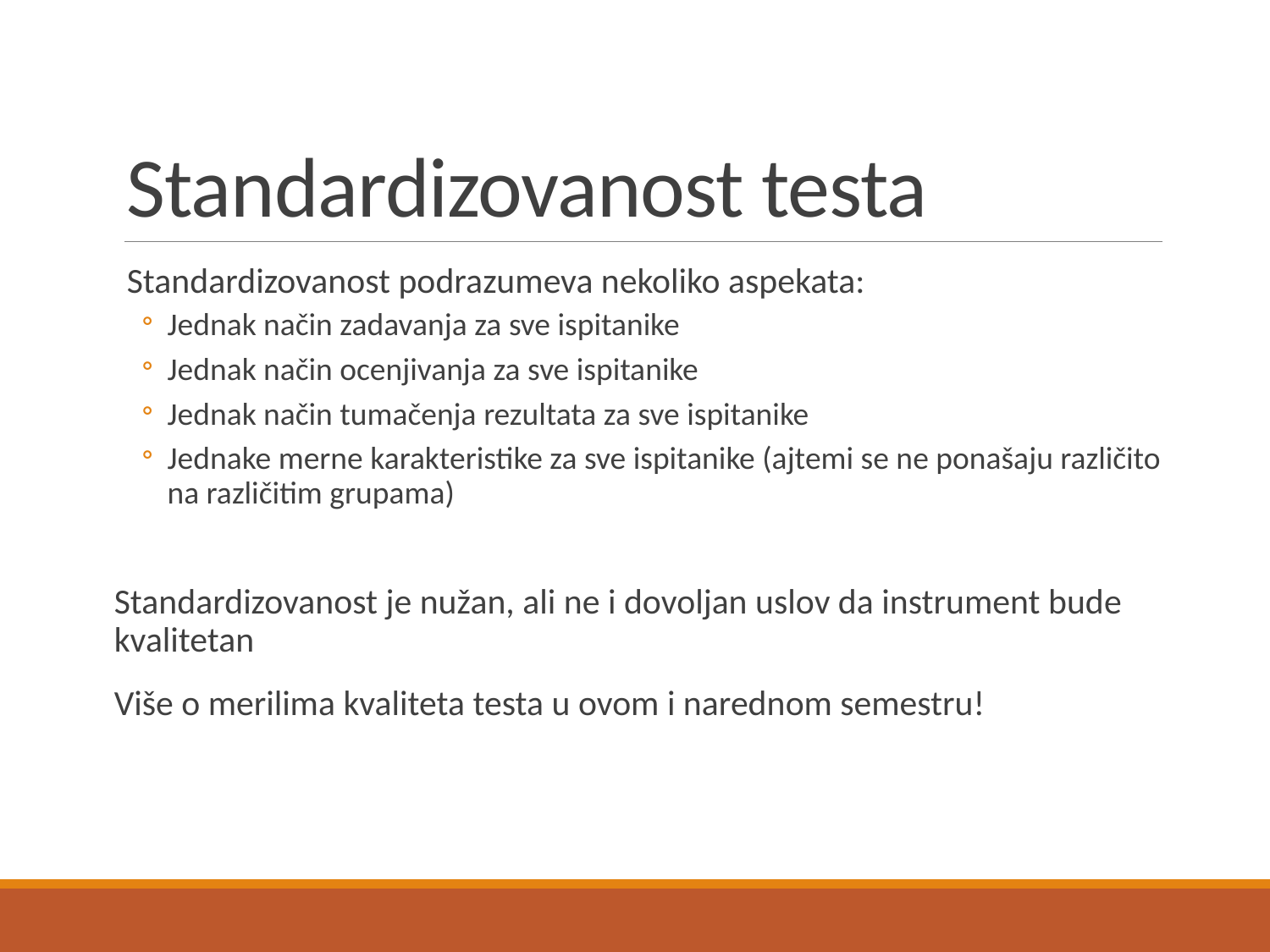

# Standardizovanost testa
Standardizovanost podrazumeva nekoliko aspekata:
Jednak način zadavanja za sve ispitanike
Jednak način ocenjivanja za sve ispitanike
Jednak način tumačenja rezultata za sve ispitanike
Jednake merne karakteristike za sve ispitanike (ajtemi se ne ponašaju različito na različitim grupama)

Standardizovanost je nužan, ali ne i dovoljan uslov da instrument bude kvalitetan
Više o merilima kvaliteta testa u ovom i narednom semestru!